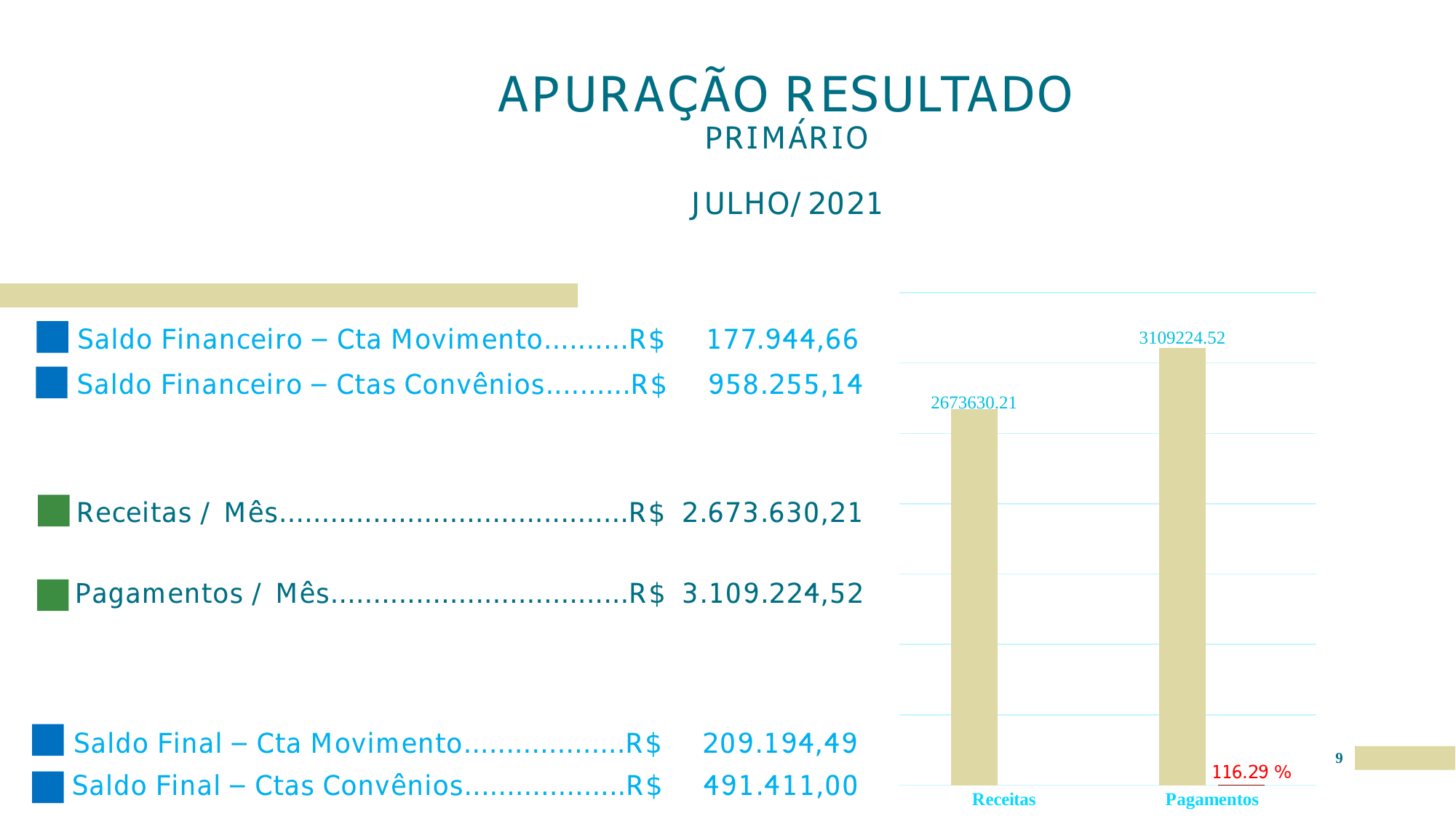

# APURAÇÃO RESULTADO PRIMÁRIO JULHO/2021

### Chart

| Category | Colunas1 | Colunas2 |
|---|---|---|
| Receitas | 2673630.21 | None |
| Pagamentos | 3109224.52 | 116.29224222447728 |
Saldo Financeiro – Cta Movimento..........R$     177.944,66

Saldo Financeiro – Ctas Convênios..........R$     958.255,14

Receitas / Mês.........................................R$  2.673.630,21

Pagamentos / Mês...................................R$  3.109.224,52

Saldo Final – Cta Movimento...................R$     209.194,49

9
Saldo Final – Ctas Convênios...................R$     491.411,00